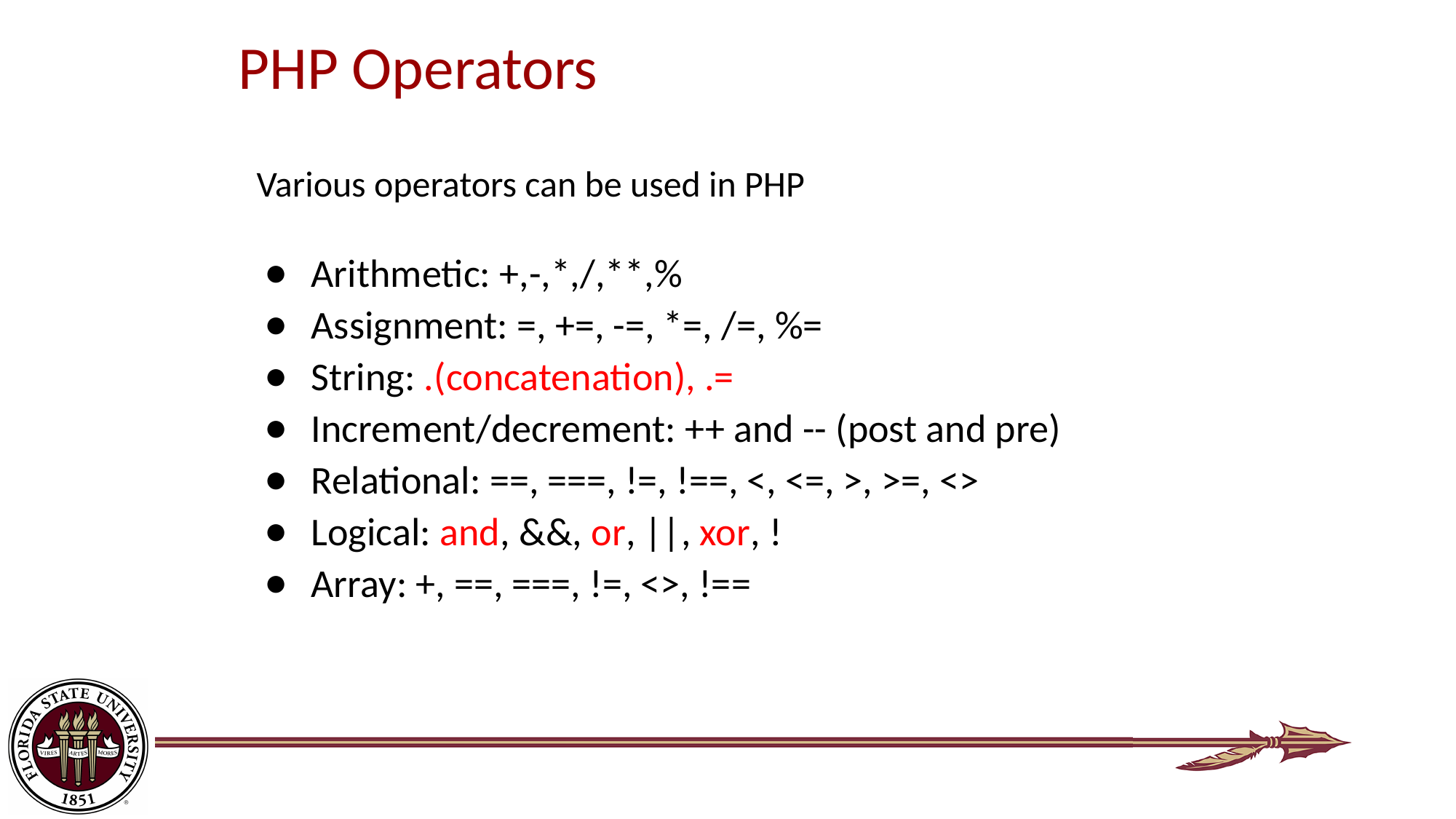

# PHP Operators
Various operators can be used in PHP

Arithmetic: +,-,*,/,**,%
Assignment: =, +=, -=, *=, /=, %=
String: .(concatenation), .=
Increment/decrement: ++ and -- (post and pre)
Relational: ==, ===, !=, !==, <, <=, >, >=, <>
Logical: and, &&, or, ||, xor, !
Array: +, ==, ===, !=, <>, !==